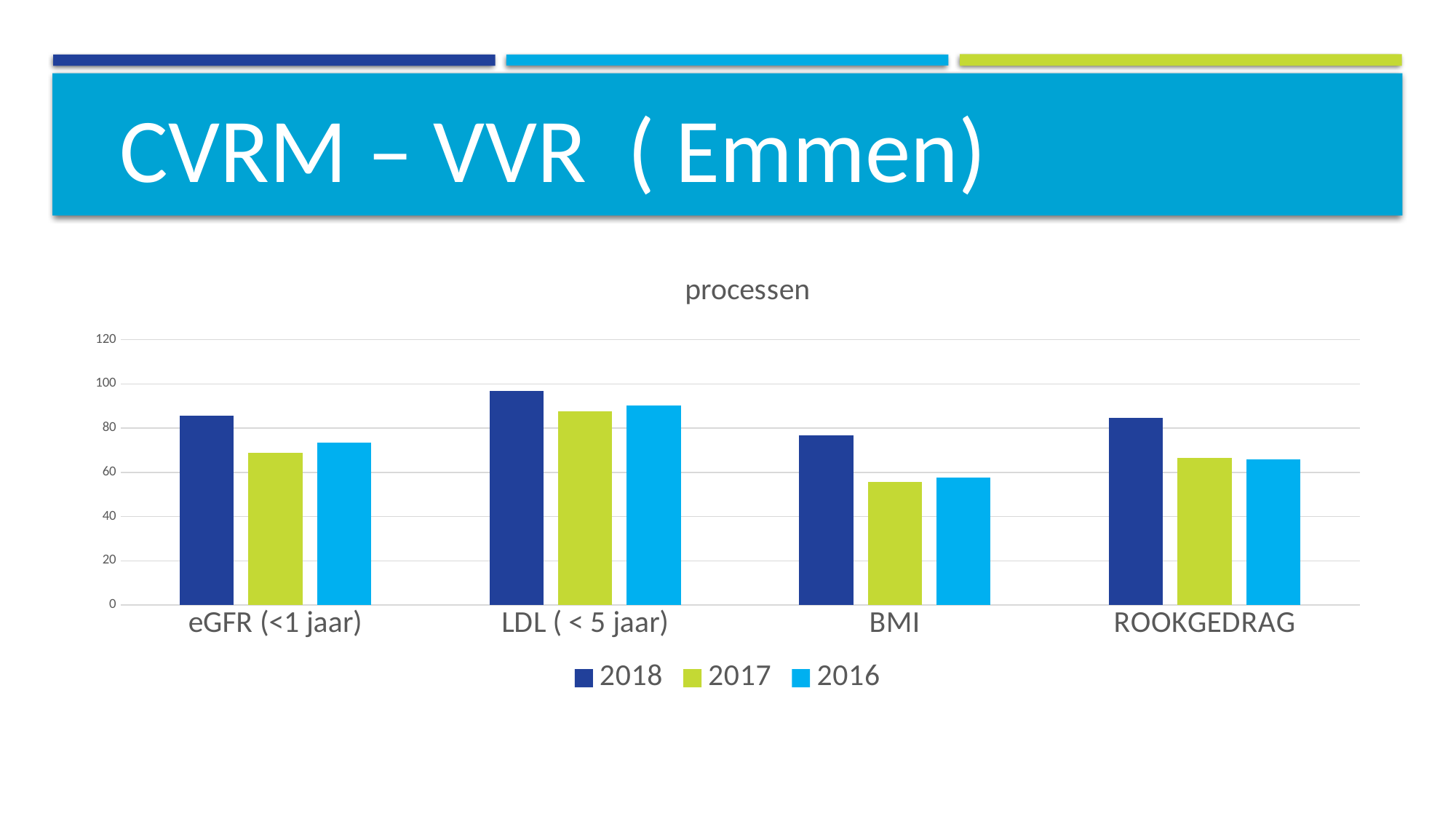

CVRM – VVR  ( Emmen)

### Chart: processen

| Category | 2018 | 2017 | 2016 |
|---|---|---|---|
| eGFR (<1 jaar) | 85.7 | 68.7 | 73.6 |
| LDL ( < 5 jaar) | 96.7 | 87.6 | 90.1 |
| BMI | 76.6 | 55.7 | 57.6 |
| ROOKGEDRAG | 84.5 | 66.5 | 65.8 |